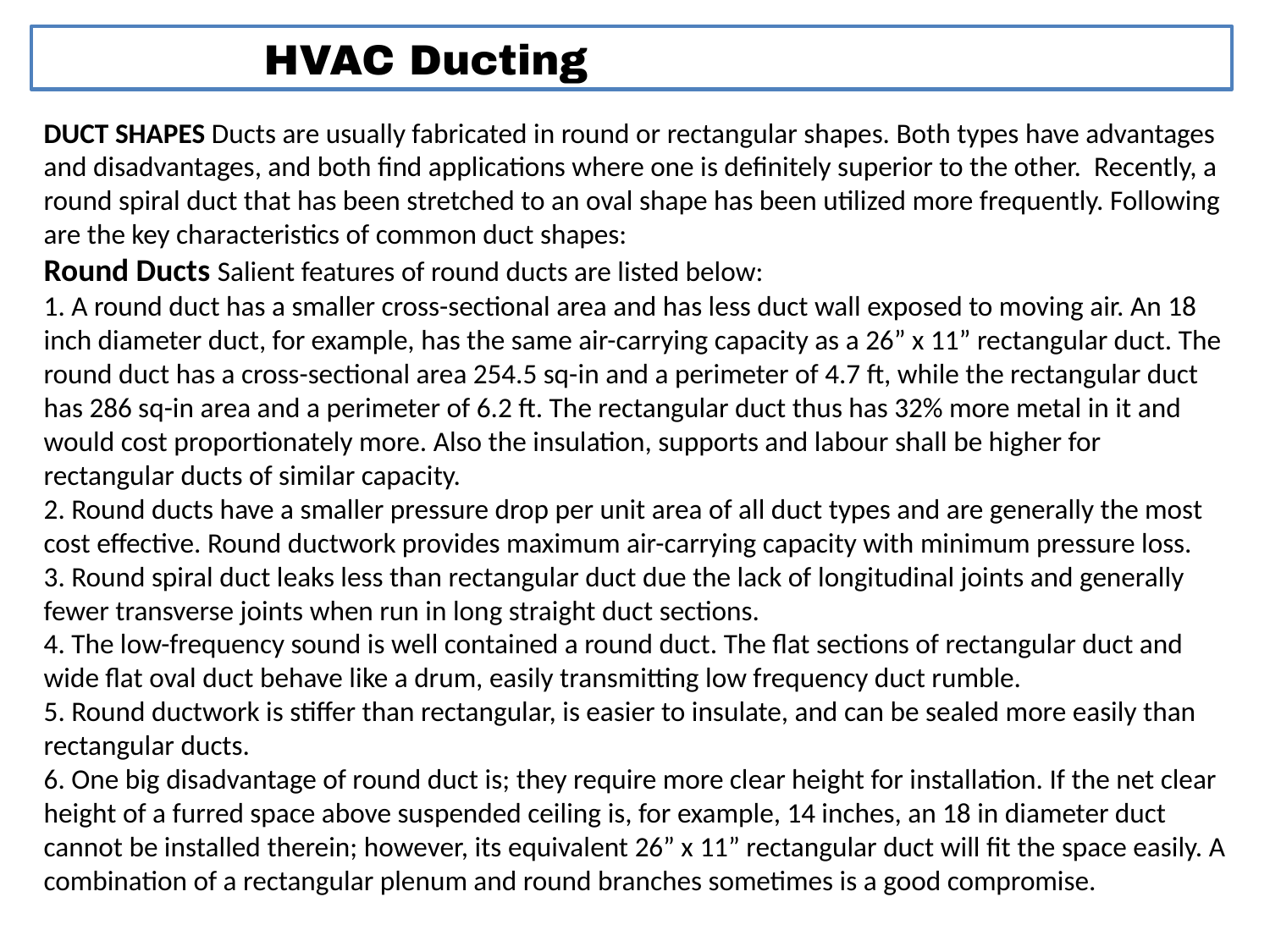

HVAC Ducting
DUCT SHAPES Ducts are usually fabricated in round or rectangular shapes. Both types have advantages and disadvantages, and both find applications where one is definitely superior to the other.  Recently, a round spiral duct that has been stretched to an oval shape has been utilized more frequently. Following are the key characteristics of common duct shapes:
Round Ducts Salient features of round ducts are listed below:
1. A round duct has a smaller cross-sectional area and has less duct wall exposed to moving air. An 18 inch diameter duct, for example, has the same air-carrying capacity as a 26” x 11” rectangular duct. The round duct has a cross-sectional area 254.5 sq-in and a perimeter of 4.7 ft, while the rectangular duct has 286 sq-in area and a perimeter of 6.2 ft. The rectangular duct thus has 32% more metal in it and would cost proportionately more. Also the insulation, supports and labour shall be higher for rectangular ducts of similar capacity.
2. Round ducts have a smaller pressure drop per unit area of all duct types and are generally the most cost effective. Round ductwork provides maximum air-carrying capacity with minimum pressure loss.
3. Round spiral duct leaks less than rectangular duct due the lack of longitudinal joints and generally fewer transverse joints when run in long straight duct sections.
4. The low-frequency sound is well contained a round duct. The flat sections of rectangular duct and wide flat oval duct behave like a drum, easily transmitting low frequency duct rumble.
5. Round ductwork is stiffer than rectangular, is easier to insulate, and can be sealed more easily than rectangular ducts.
6. One big disadvantage of round duct is; they require more clear height for installation. If the net clear height of a furred space above suspended ceiling is, for example, 14 inches, an 18 in diameter duct cannot be installed therein; however, its equivalent 26” x 11” rectangular duct will fit the space easily. A combination of a rectangular plenum and round branches sometimes is a good compromise.